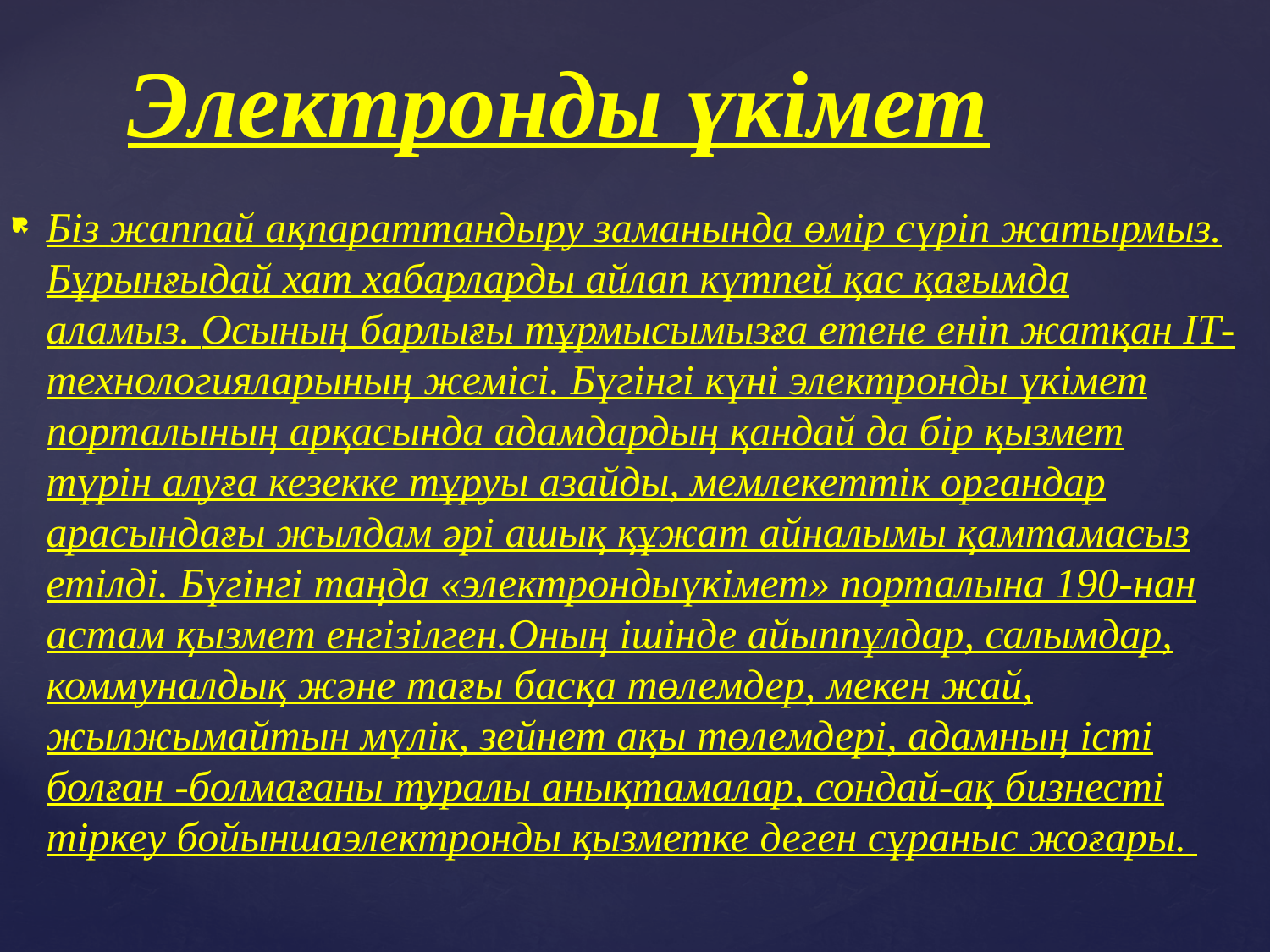

# Электронды үкімет
Біз жаппай ақпараттандыру заманында өмір сүріп жатырмыз. Бұрынғыдай хат хабарларды айлап күтпей қас қағымда аламыз. Осының барлығы тұрмысымызға етене еніп жатқан ІТ-технологияларының жемісі. Бүгінгі күні электронды үкімет порталының арқасында адамдардың қандай да бір қызмет түрін алуға кезекке тұруы азайды, мемлекеттік органдар арасындағы жылдам әрі ашық құжат айналымы қамтамасыз етілді. Бүгінгі таңда «электрондыүкімет» порталына 190-нан астам қызмет енгізілген.Оның ішінде айыппұлдар, салымдар, коммуналдық және тағы басқа төлемдер, мекен жай, жылжымайтын мүлік, зейнет ақы төлемдері, адамның істі болған -болмағаны туралы анықтамалар, сондай-ақ бизнесті тіркеу бойыншаэлектронды қызметке деген сұраныс жоғары.